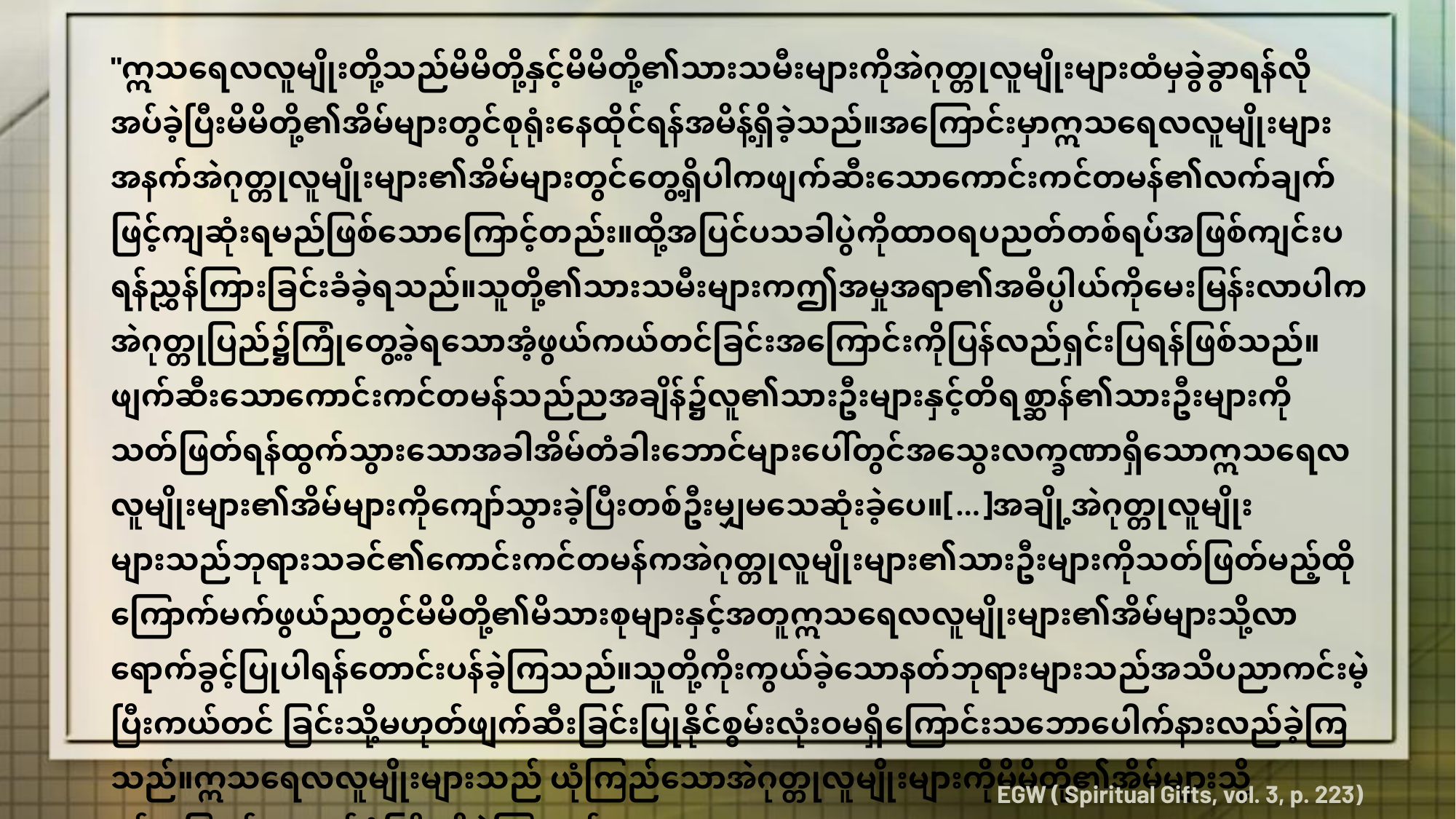

"ဣသရေလလူမျိုးတို့သည်မိမိတို့နှင့်မိမိတို့၏သားသမီးများကိုအဲဂုတ္တုလူမျိုးများထံမှခွဲခွာရန်လိုအပ်ခဲ့ပြီးမိမိတို့၏အိမ်များတွင်စုရုံးနေထိုင်ရန်အမိန့်ရှိခဲ့သည်။အကြောင်းမှာဣသရေလလူမျိုးများအနက်အဲဂုတ္တုလူမျိုးများ၏အိမ်များတွင်တွေ့ရှိပါကဖျက်ဆီးသောကောင်းကင်တမန်၏လက်ချက်ဖြင့်ကျဆုံးရမည်ဖြစ်သောကြောင့်တည်း။ထို့အပြင်ပသခါပွဲကိုထာဝရပညတ်တစ်ရပ်အဖြစ်ကျင်းပရန်ညွှန်ကြားခြင်းခံခဲ့ရသည်။သူတို့၏သားသမီးများကဤအမှုအရာ၏အဓိပ္ပါယ်ကိုမေးမြန်းလာပါကအဲဂုတ္တုပြည်၌ကြုံတွေ့ခဲ့ရသောအံ့ဖွယ်ကယ်တင်ခြင်းအကြောင်းကိုပြန်လည်ရှင်းပြရန်ဖြစ်သည်။ဖျက်ဆီးသောကောင်းကင်တမန်သည်ညအချိန်၌လူ၏သားဦးများနှင့်တိရစ္ဆာန်၏သားဦးများကိုသတ်ဖြတ်ရန်ထွက်သွားသောအခါအိမ်တံခါးဘောင်များပေါ်တွင်အသွေးလက္ခဏာရှိသောဣသရေလလူမျိုးများ၏အိမ်များကိုကျော်သွားခဲ့ပြီးတစ်ဦးမျှမသေဆုံးခဲ့ပေ။[...]အချို့အဲဂုတ္တုလူမျိုးများသည်ဘုရားသခင်၏ကောင်းကင်တမန်ကအဲဂုတ္တုလူမျိုးများ၏သားဦးများကိုသတ်ဖြတ်မည့်ထိုကြောက်မက်ဖွယ်ညတွင်မိမိတို့၏မိသားစုများနှင့်အတူဣသရေလလူမျိုးများ၏အိမ်များသို့လာရောက်ခွင့်ပြုပါရန်တောင်းပန်ခဲ့ကြသည်။သူတို့ကိုးကွယ်ခဲ့သောနတ်ဘုရားများသည်အသိပညာကင်းမဲ့ပြီးကယ်တင် ခြင်းသို့မဟုတ်ဖျက်ဆီးခြင်းပြုနိုင်စွမ်းလုံးဝမရှိကြောင်းသဘောပေါက်နားလည်ခဲ့ကြသည်။ဣသရေလလူမျိုးများသည် ယုံကြည်သောအဲဂုတ္တုလူမျိုးများကိုမိမိတို့၏အိမ်များသို့ဝမ်းမြောက်စွာလက်ခံကြိုဆိုခဲ့ကြသည်။"
EGW ( Spiritual Gifts, vol. 3, p. 223)